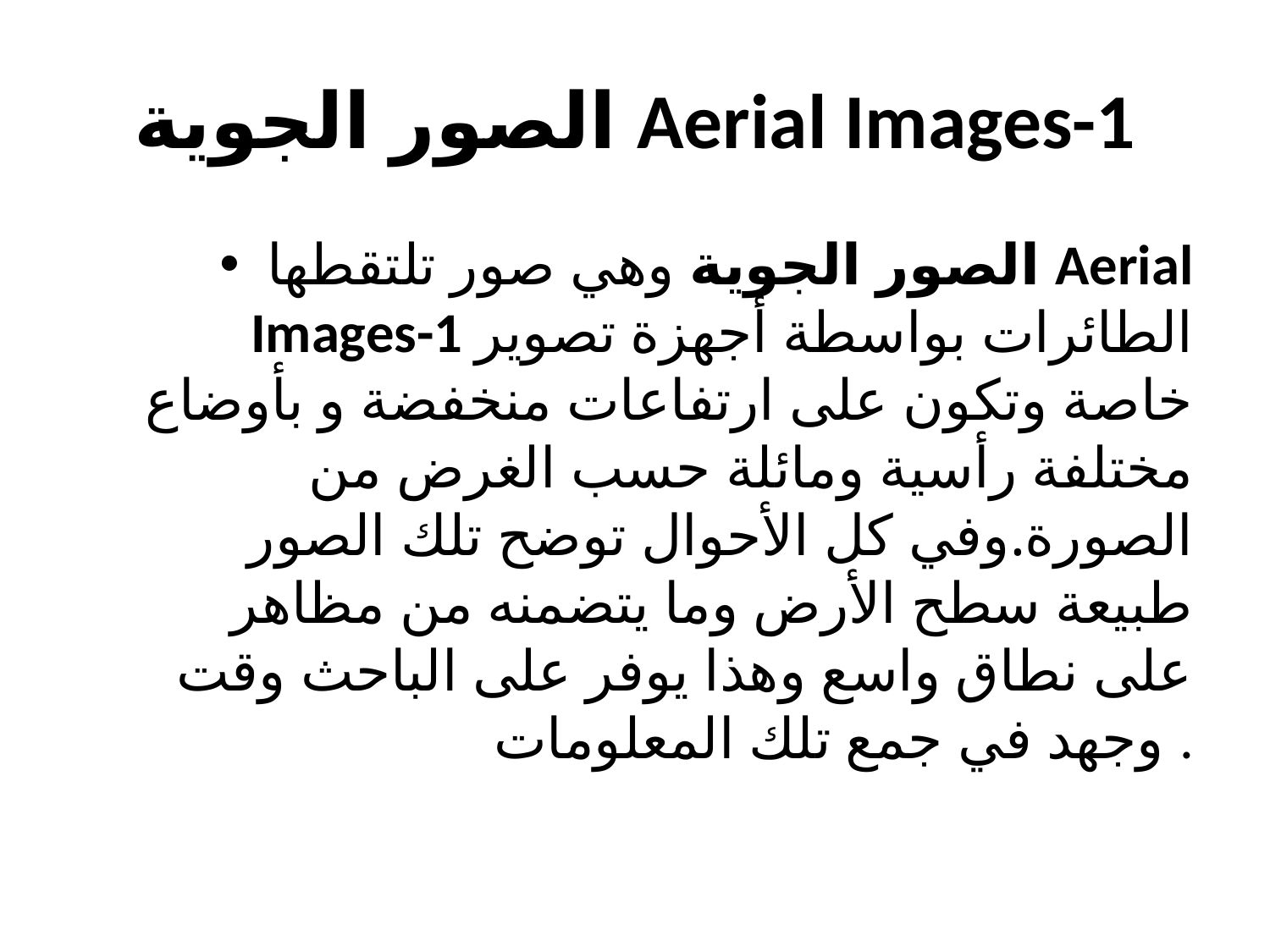

# الصور الجوية Aerial Images-1
الصور الجوية وهي صور تلتقطها Aerial Images-1 الطائرات بواسطة أجهزة تصوير خاصة وتكون على ارتفاعات منخفضة و بأوضاع مختلفة رأسية ومائلة حسب الغرض من الصورة.وفي كل الأحوال توضح تلك الصور طبيعة سطح الأرض وما يتضمنه من مظاهر على نطاق واسع وهذا يوفر على الباحث وقت وجهد في جمع تلك المعلومات .